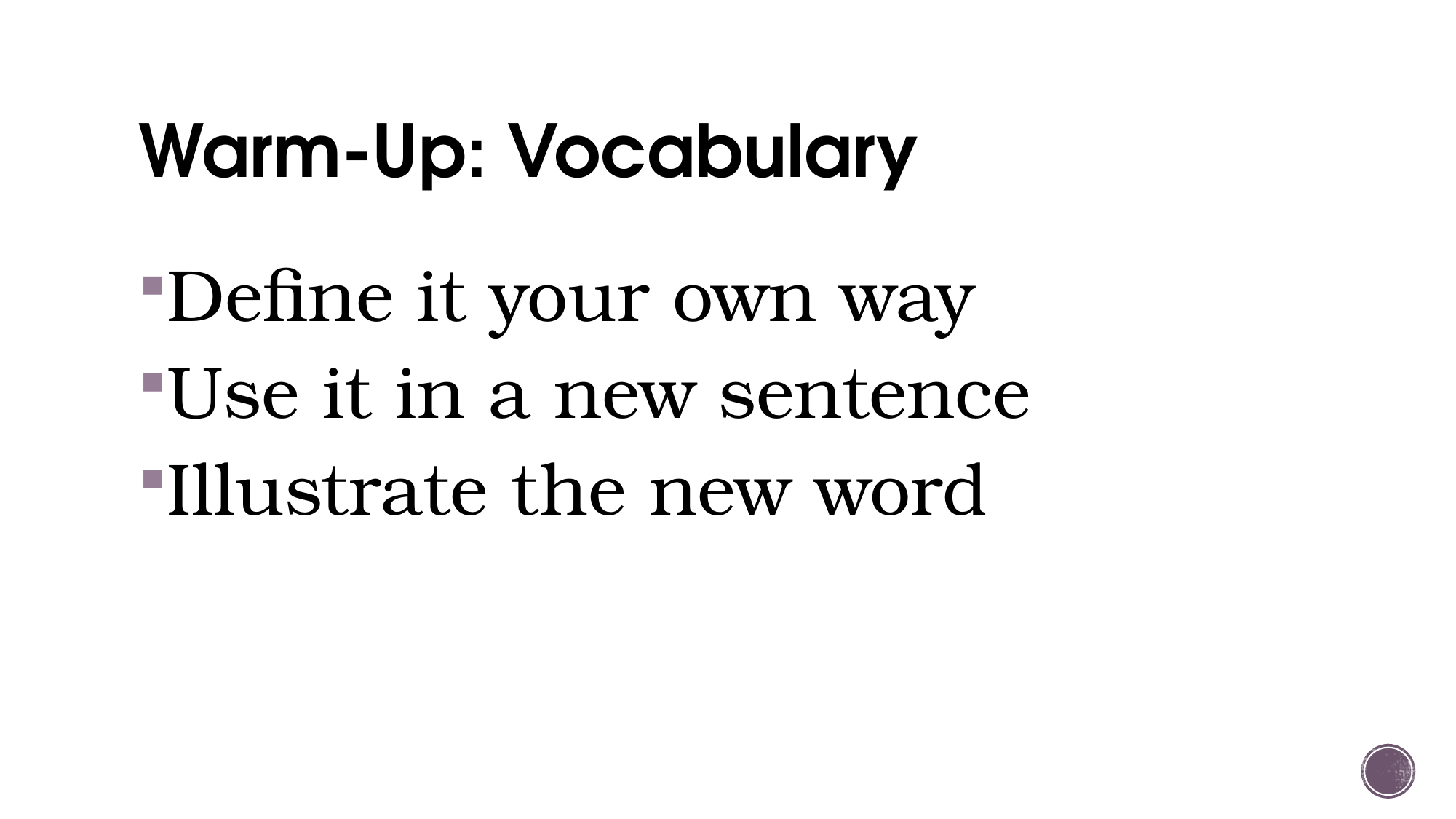

# Warm-Up: Vocabulary
Define it your own way
Use it in a new sentence
Illustrate the new word